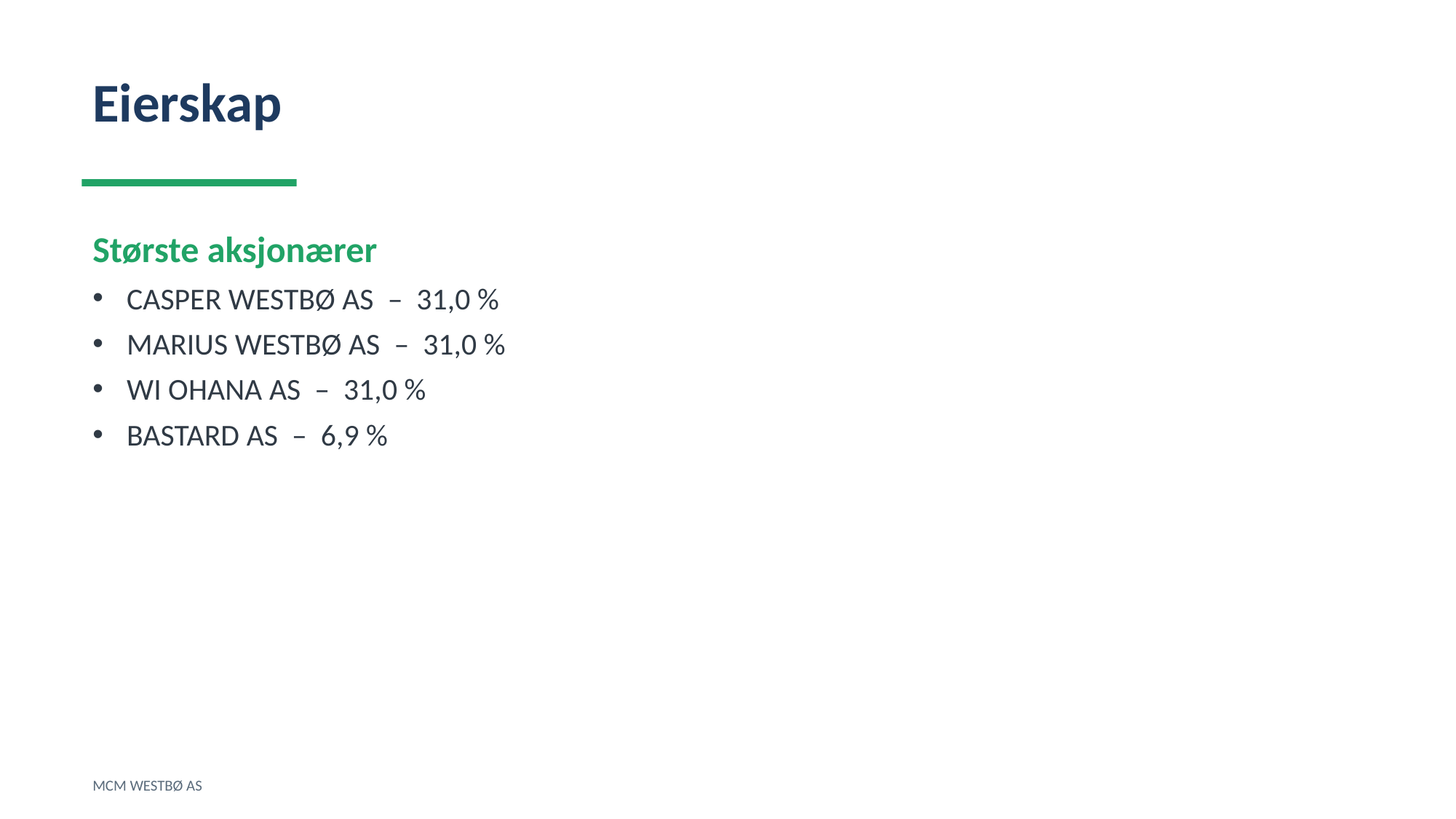

Eierskap

Største aksjonærer
CASPER WESTBØ AS  –  31,0 %
MARIUS WESTBØ AS  –  31,0 %
WI OHANA AS  –  31,0 %
BASTARD AS  –  6,9 %
MCM WESTBØ AS